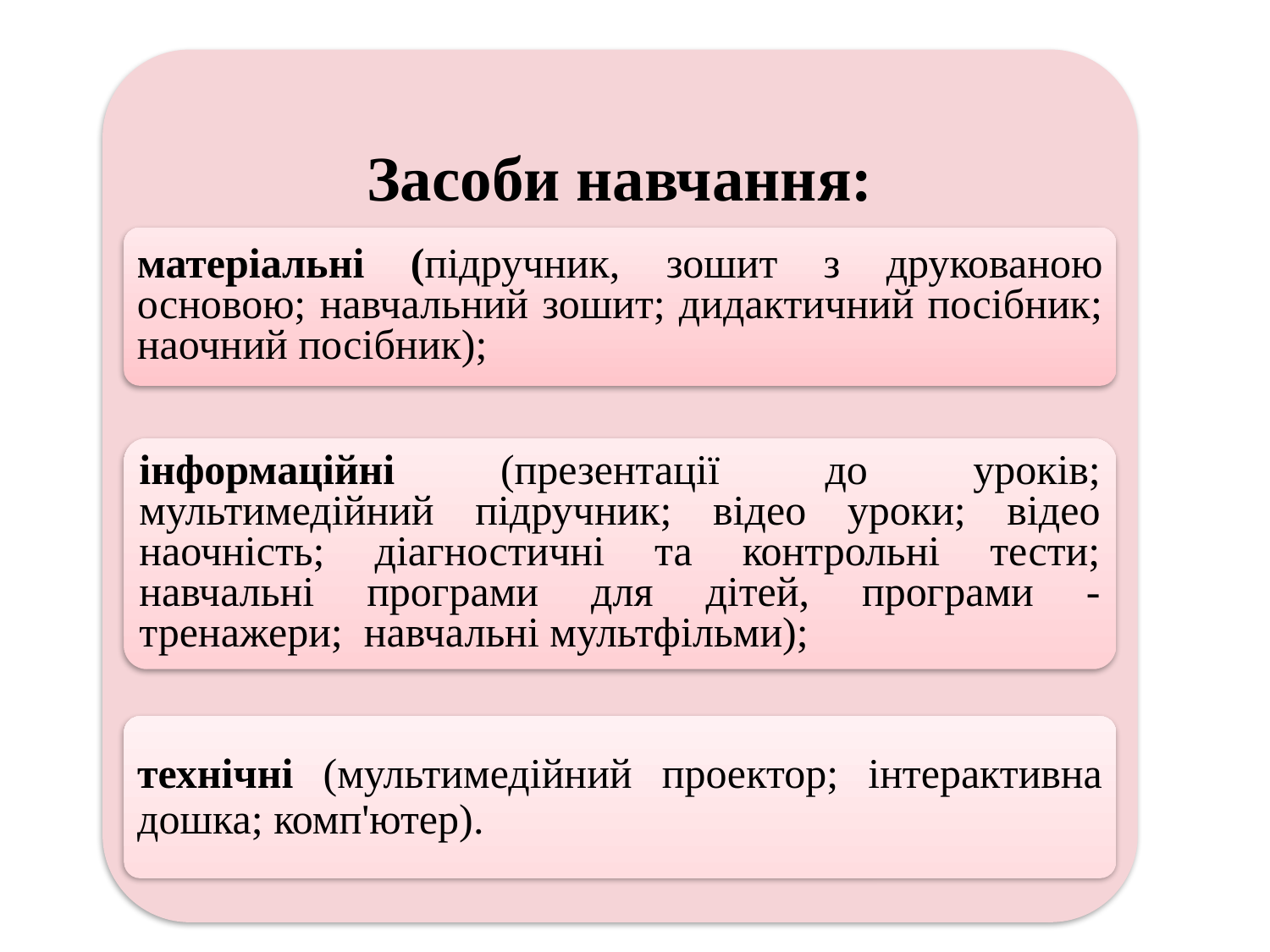

Засоби навчання:
матеріальні (підручник, зошит з друкованою основою; навчальний зошит; дидактичний посібник; наочний посібник);
інформаційні (презентації до уроків; мультимедійний підручник; відео уроки; відео наочність; діагностичні та контрольні тести; навчальні програми для дітей, програми - тренажери;  навчальні мультфільми);
технічні (мультимедійний проектор; інтерактивна дошка; комп'ютер).